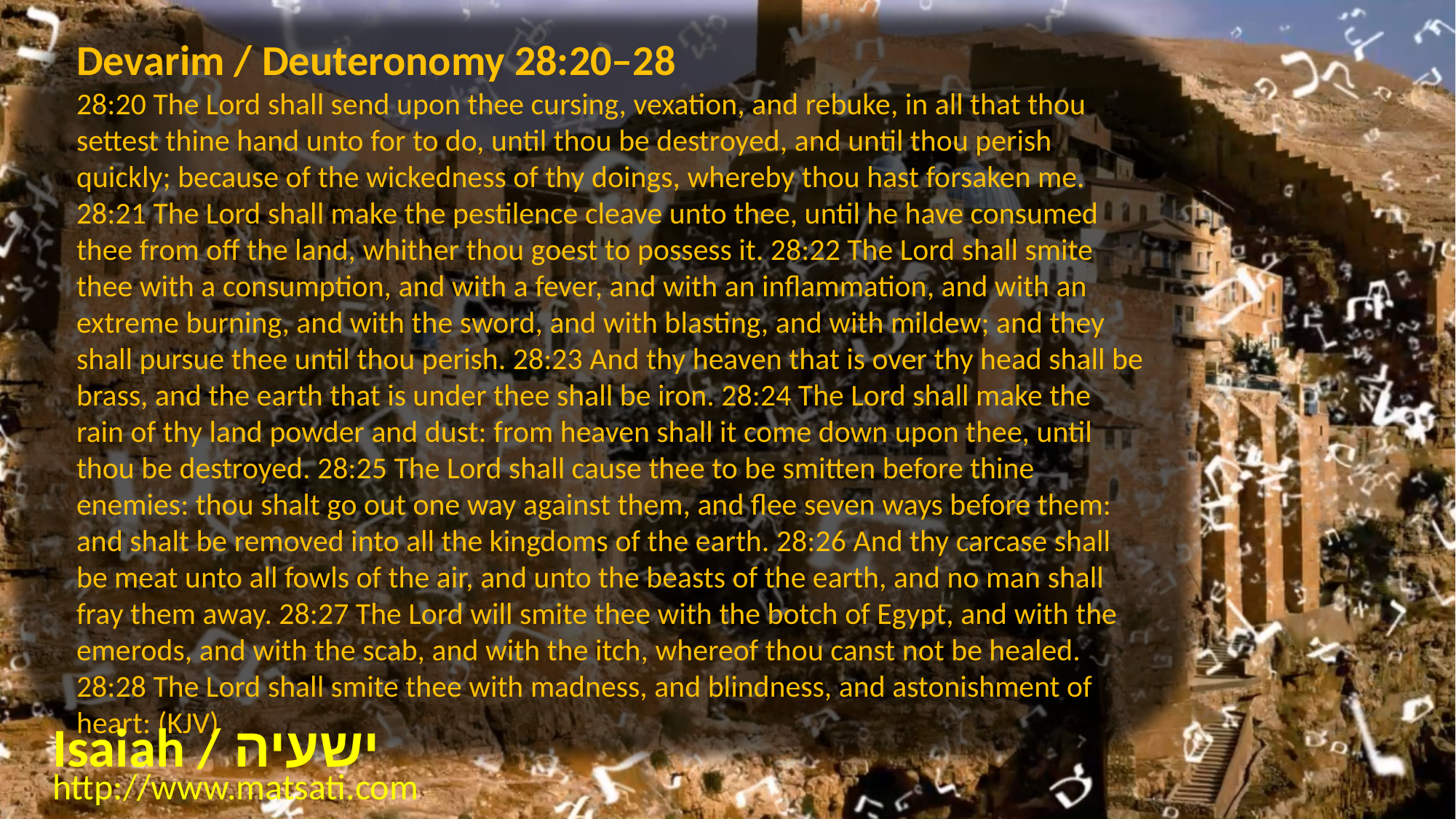

Devarim / Deuteronomy 28:20–28
28:20 The Lord shall send upon thee cursing, vexation, and rebuke, in all that thou settest thine hand unto for to do, until thou be destroyed, and until thou perish quickly; because of the wickedness of thy doings, whereby thou hast forsaken me. 28:21 The Lord shall make the pestilence cleave unto thee, until he have consumed thee from off the land, whither thou goest to possess it. 28:22 The Lord shall smite thee with a consumption, and with a fever, and with an inflammation, and with an extreme burning, and with the sword, and with blasting, and with mildew; and they shall pursue thee until thou perish. 28:23 And thy heaven that is over thy head shall be brass, and the earth that is under thee shall be iron. 28:24 The Lord shall make the rain of thy land powder and dust: from heaven shall it come down upon thee, until thou be destroyed. 28:25 The Lord shall cause thee to be smitten before thine enemies: thou shalt go out one way against them, and flee seven ways before them: and shalt be removed into all the kingdoms of the earth. 28:26 And thy carcase shall be meat unto all fowls of the air, and unto the beasts of the earth, and no man shall fray them away. 28:27 The Lord will smite thee with the botch of Egypt, and with the emerods, and with the scab, and with the itch, whereof thou canst not be healed. 28:28 The Lord shall smite thee with madness, and blindness, and astonishment of heart: (KJV)
Isaiah / ישעיה
http://www.matsati.com